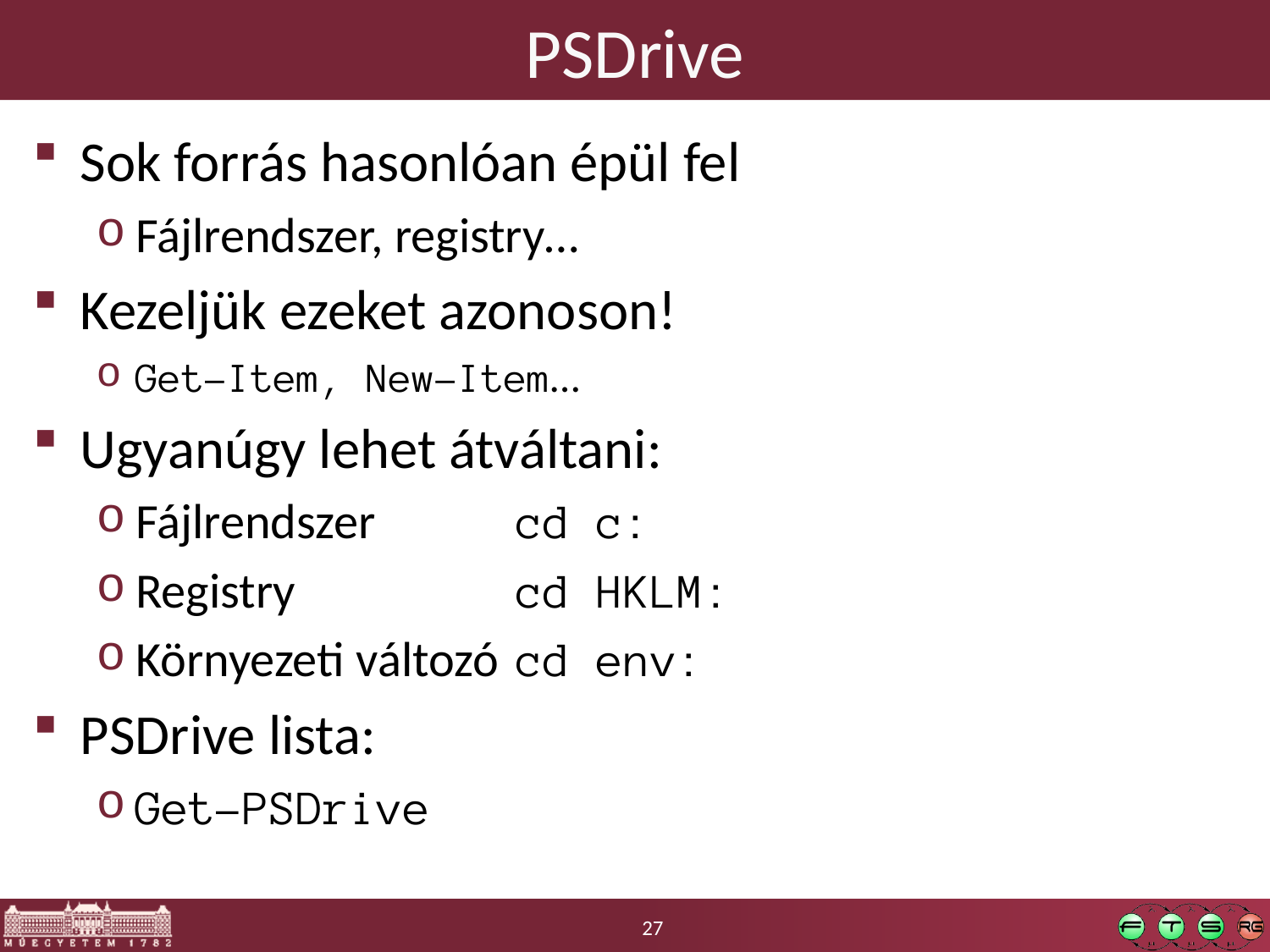

# PSDrive
Sok forrás hasonlóan épül fel
Fájlrendszer, registry…
Kezeljük ezeket azonoson!
Get-Item, New-Item…
Ugyanúgy lehet átváltani:
Fájlrendszer 		cd c:
Registry		cd HKLM:
Környezeti változó	cd env:
PSDrive lista:
Get-PSDrive
27